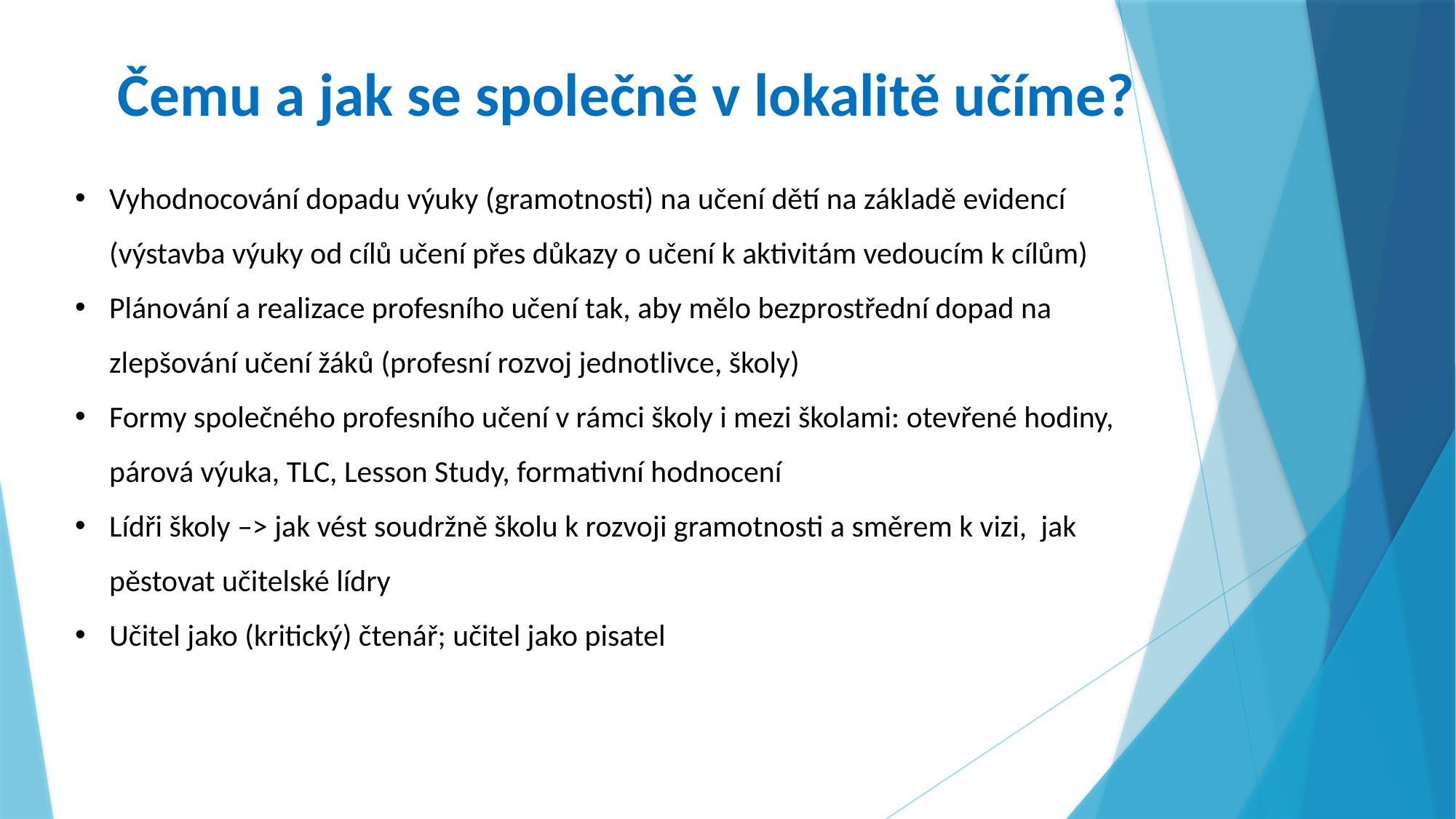

Čemu a jak se společně v lokalitě učíme?

Vyhodnocování dopadu výuky (gramotnosti) na učení dětí na základě evidencí (výstavba výuky od cílů učení přes důkazy o učení k aktivitám vedoucím k cílům)
Plánování a realizace profesního učení tak, aby mělo bezprostřední dopad na zlepšování učení žáků (profesní rozvoj jednotlivce, školy)
Formy společného profesního učení v rámci školy i mezi školami: otevřené hodiny, párová výuka, TLC, Lesson Study, formativní hodnocení
Lídři školy –> jak vést soudržně školu k rozvoji gramotnosti a směrem k vizi,  jak pěstovat učitelské lídry
Učitel jako (kritický) čtenář; učitel jako pisatel